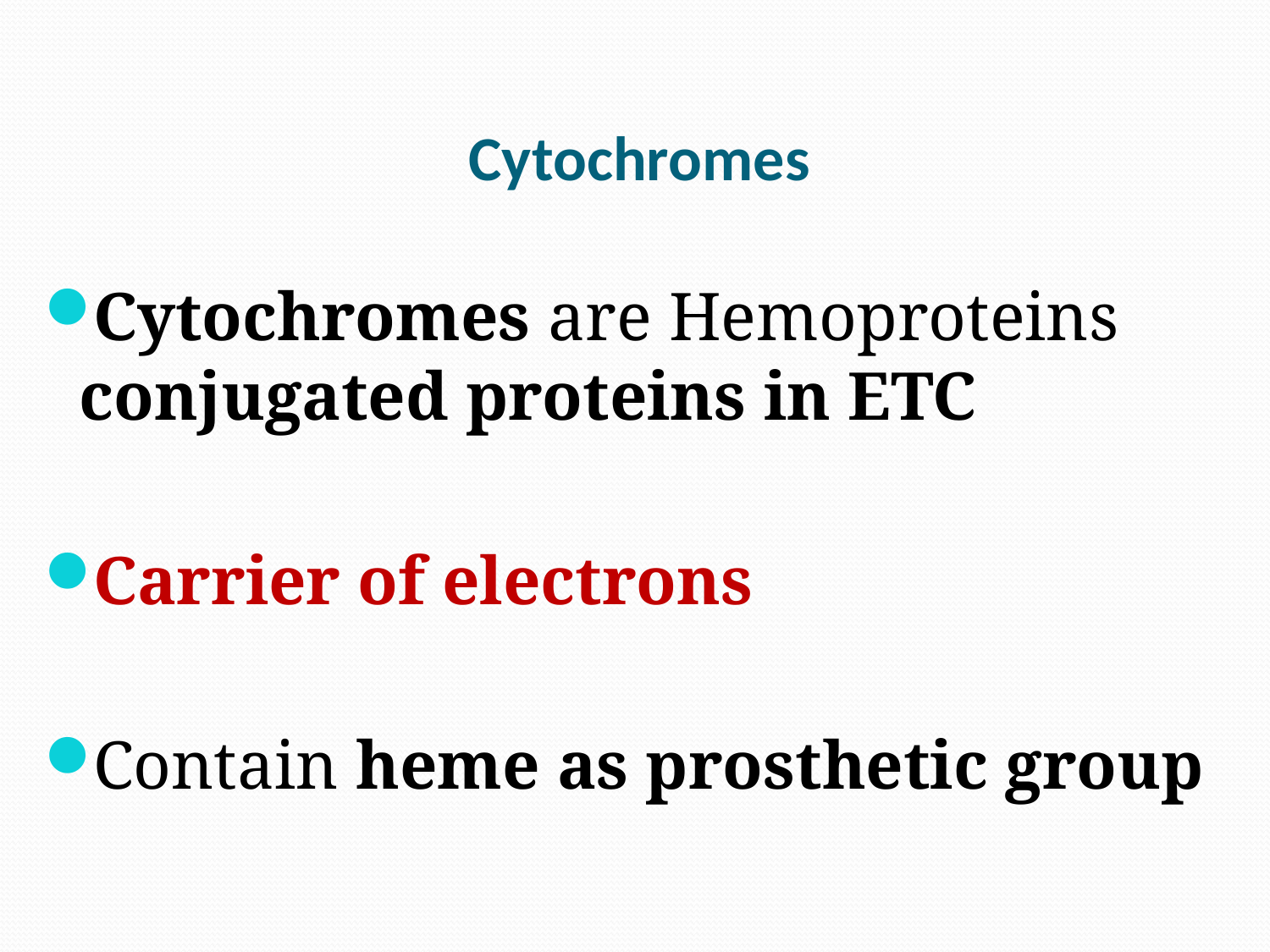

# Cytochromes
Cytochromes are Hemoproteins conjugated proteins in ETC

Carrier of electrons

Contain heme as prosthetic group